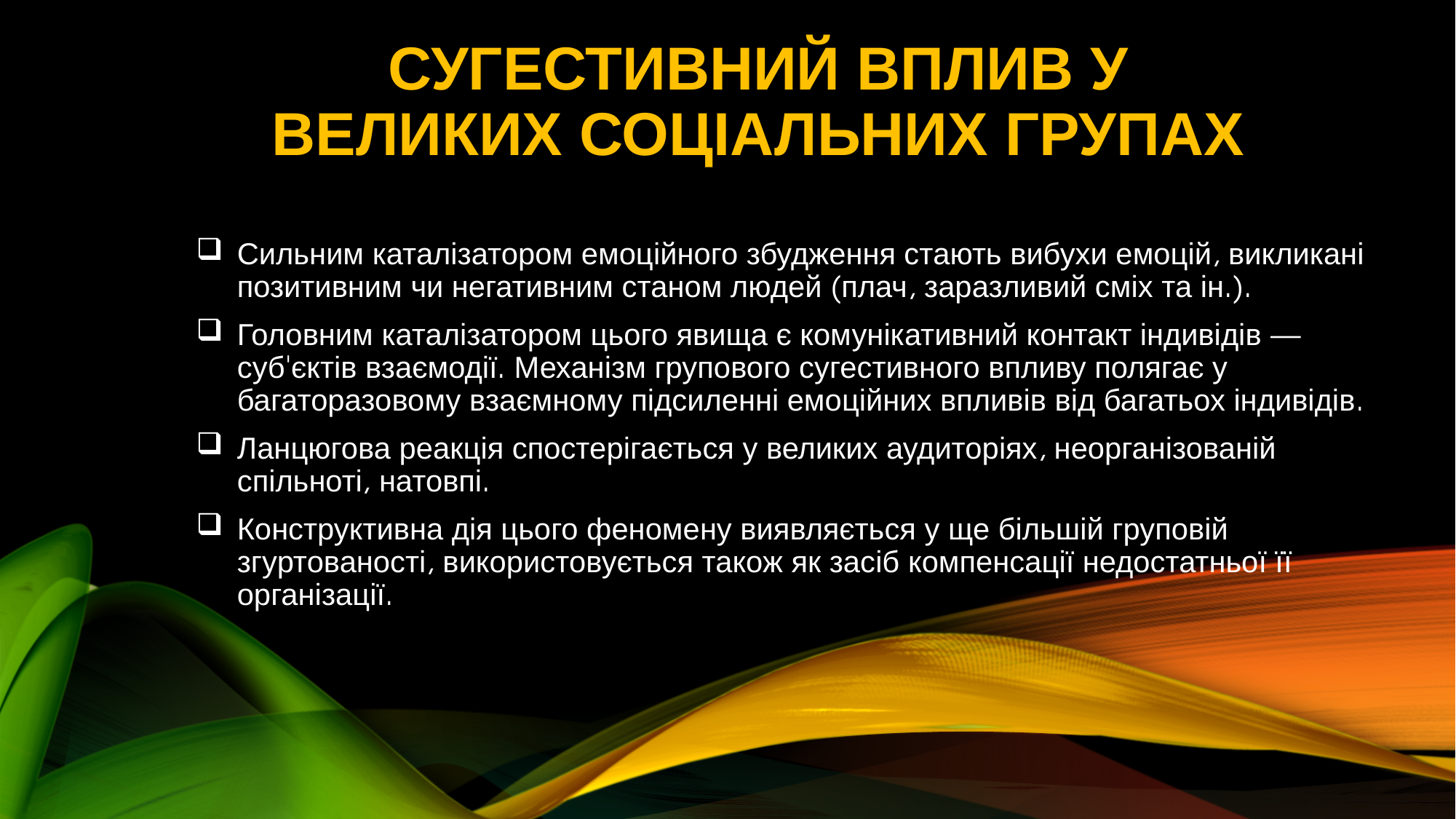

# СУГЕСТИВНИЙ ВПЛИВ У ВЕЛИКИХ СОЦІАЛЬНИХ ГРУПАХ
Сильним каталізатором емоційного збудження стають вибухи емоцій, викликані позитивним чи негативним станом людей (плач, заразливий сміх та ін.).
Головним каталізатором цього явища є комунікативний контакт індивідів — суб'єктів взаємодії. Механізм групового сугестивного впливу полягає у багаторазовому взаємному підсиленні емоційних впливів від багатьох індивідів.
Ланцюгова реакція спостерігається у великих аудиторіях, неорганізованій спільноті, натовпі.
Конструктивна дія цього феномену виявляється у ще більшій груповій згуртованості, використовується також як засіб компенсації недостатньої її організації.